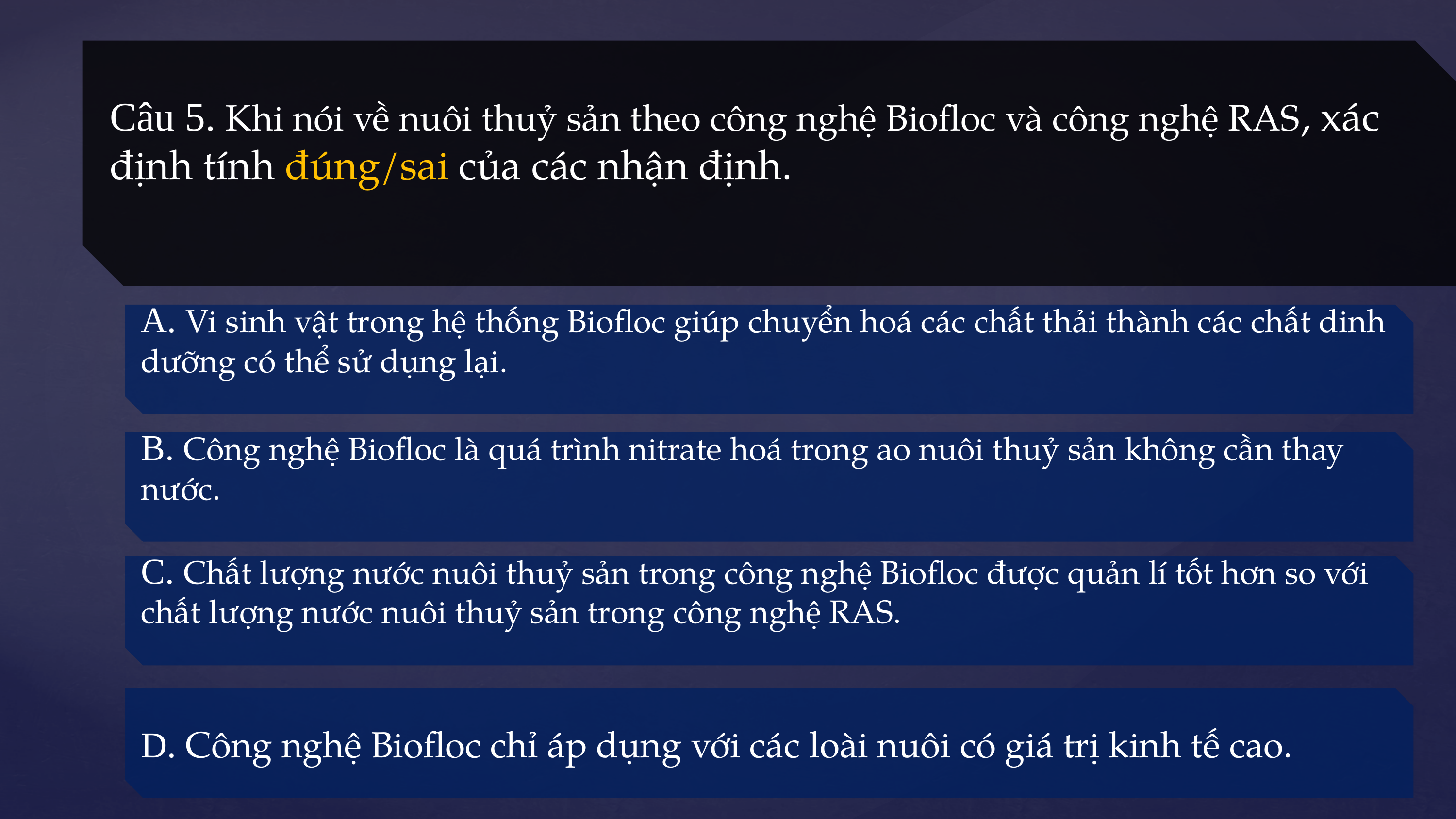

Câu 5. Khi nói về nuôi thuỷ sản theo công nghệ Biofloc và công nghệ RAS, xác định tính đúng/sai của các nhận định.

A. Vi sinh vật trong hệ thống Biofloc giúp chuyển hoá các chất thải thành các chất dinh dưỡng có thể sử dụng lại.

B. Công nghệ Biofloc là quá trình nitrate hoá trong ao nuôi thuỷ sản không cần thay nước.

C. Chất lượng nước nuôi thuỷ sản trong công nghệ Biofloc được quản lí tốt hơn so với chất lượng nước nuôi thuỷ sản trong công nghệ RAS.

D. Công nghệ Biofloc chỉ áp dụng với các loài nuôi có giá trị kinh tế cao.